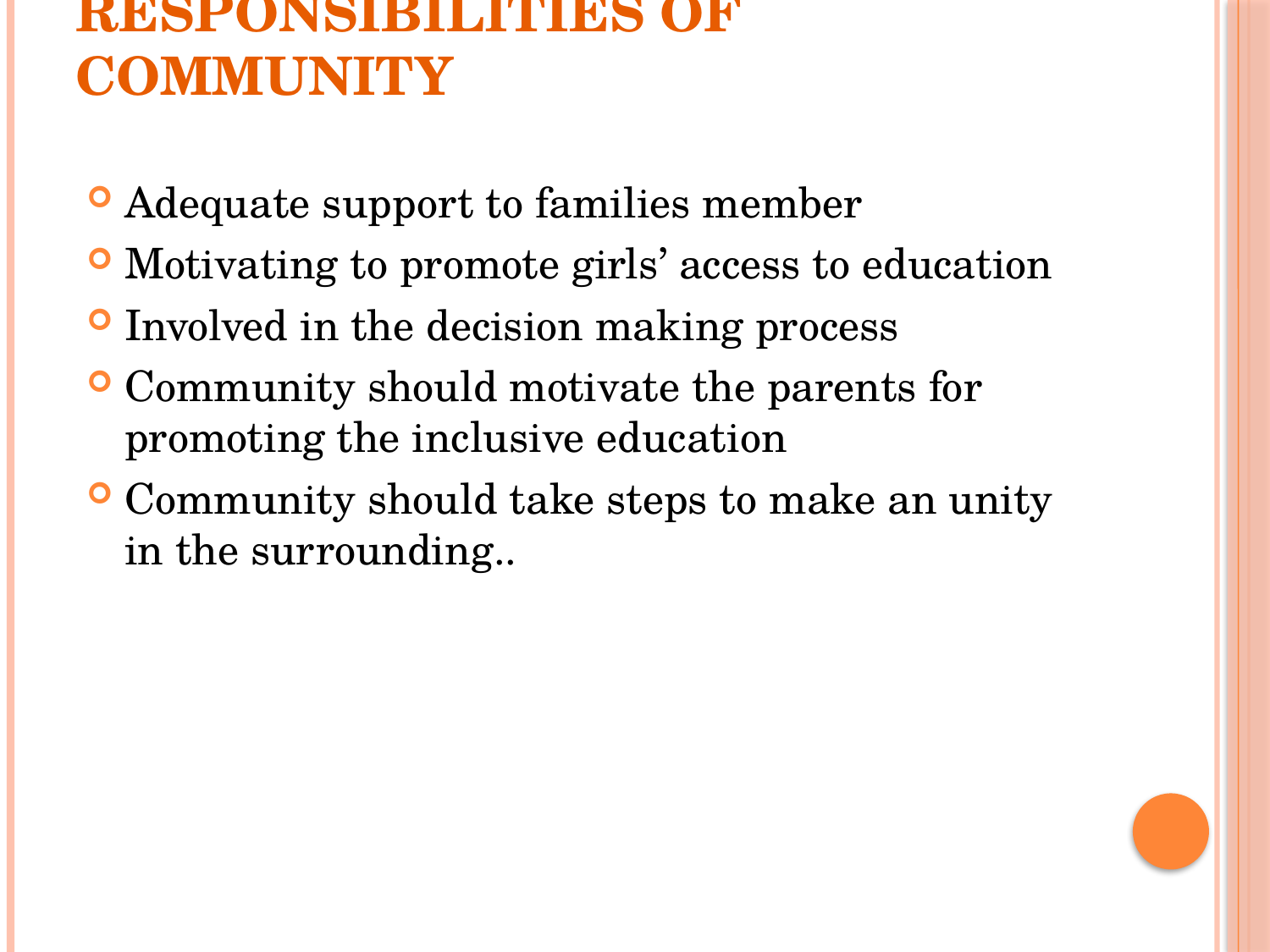

# Responsibilities of community
Adequate support to families member
Motivating to promote girls’ access to education
Involved in the decision making process
Community should motivate the parents for promoting the inclusive education
Community should take steps to make an unity in the surrounding..